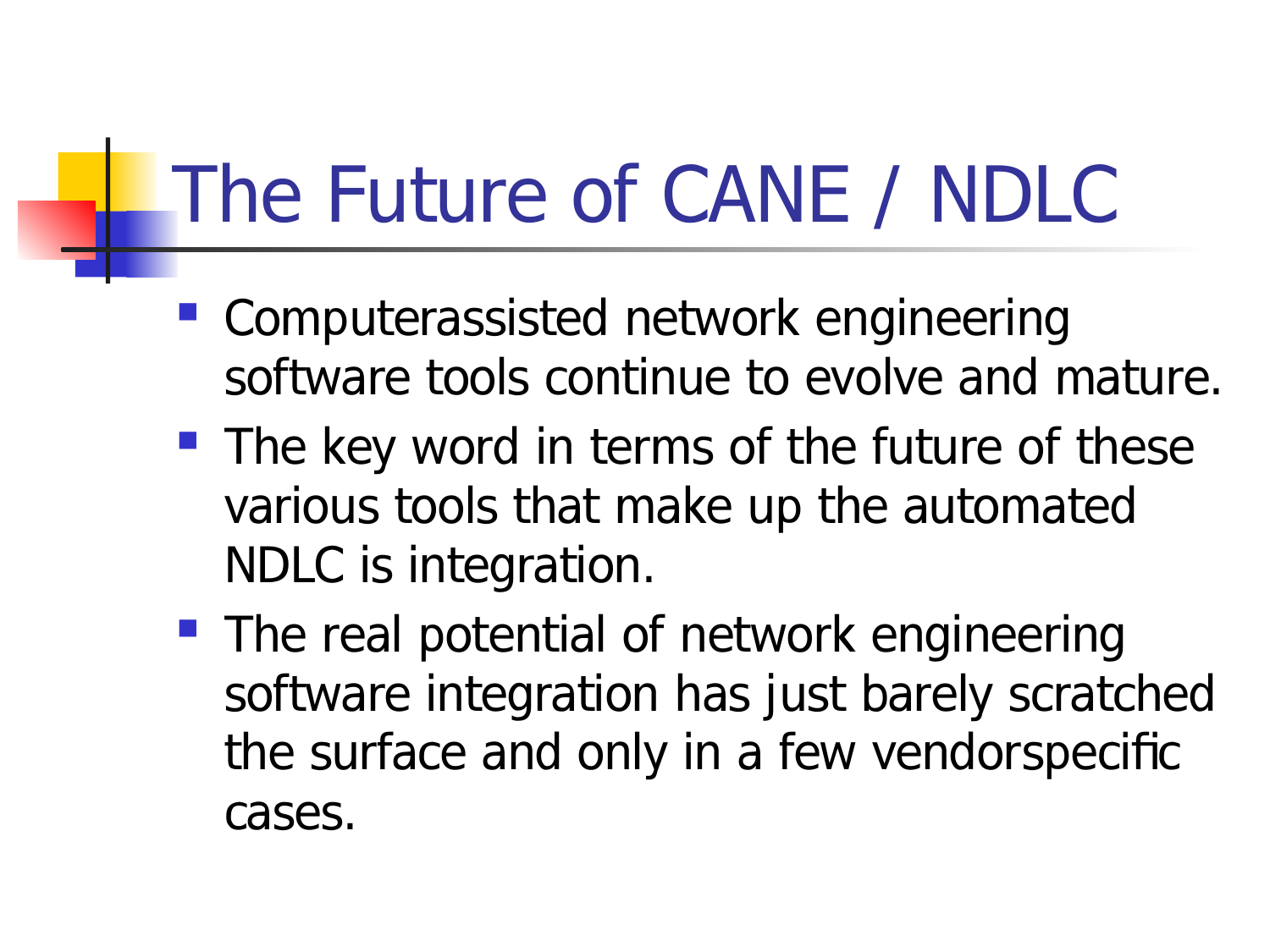

# The Future of CANE / NDLC
Computer­assisted network engineering software tools continue to evolve and mature.
The key word in terms of the future of these various tools that make up the automated NDLC is integration.
The real potential of network engineering software integration has just barely scratched the surface and only in a few vendor­specific cases.